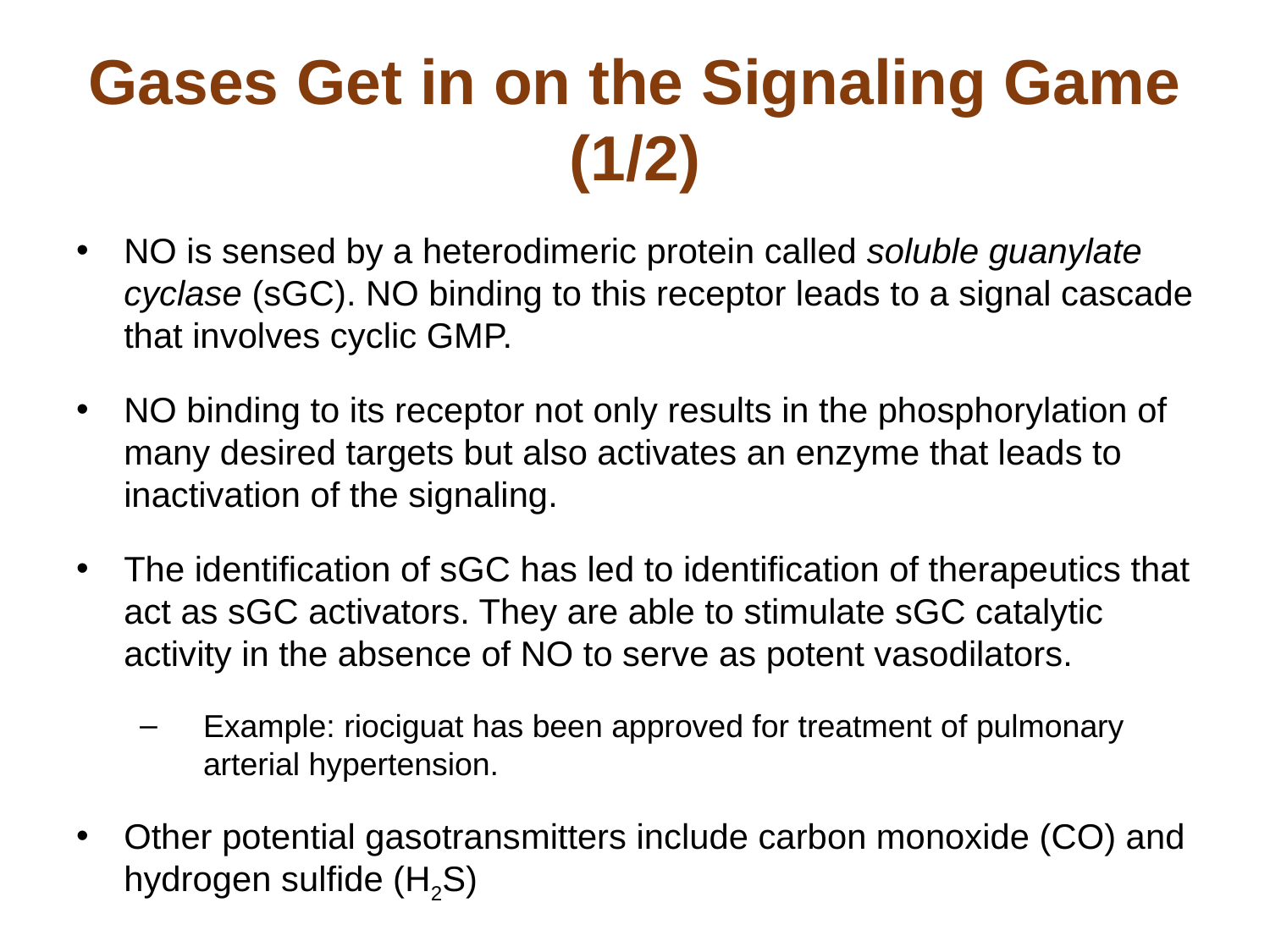

# Gases Get in on the Signaling Game (1/2)
NO is sensed by a heterodimeric protein called soluble guanylate cyclase (sGC). NO binding to this receptor leads to a signal cascade that involves cyclic GMP.
NO binding to its receptor not only results in the phosphorylation of many desired targets but also activates an enzyme that leads to inactivation of the signaling.
The identification of sGC has led to identification of therapeutics that act as sGC activators. They are able to stimulate sGC catalytic activity in the absence of NO to serve as potent vasodilators.
Example: riociguat has been approved for treatment of pulmonary arterial hypertension.
Other potential gasotransmitters include carbon monoxide (CO) and hydrogen sulfide (H2S)